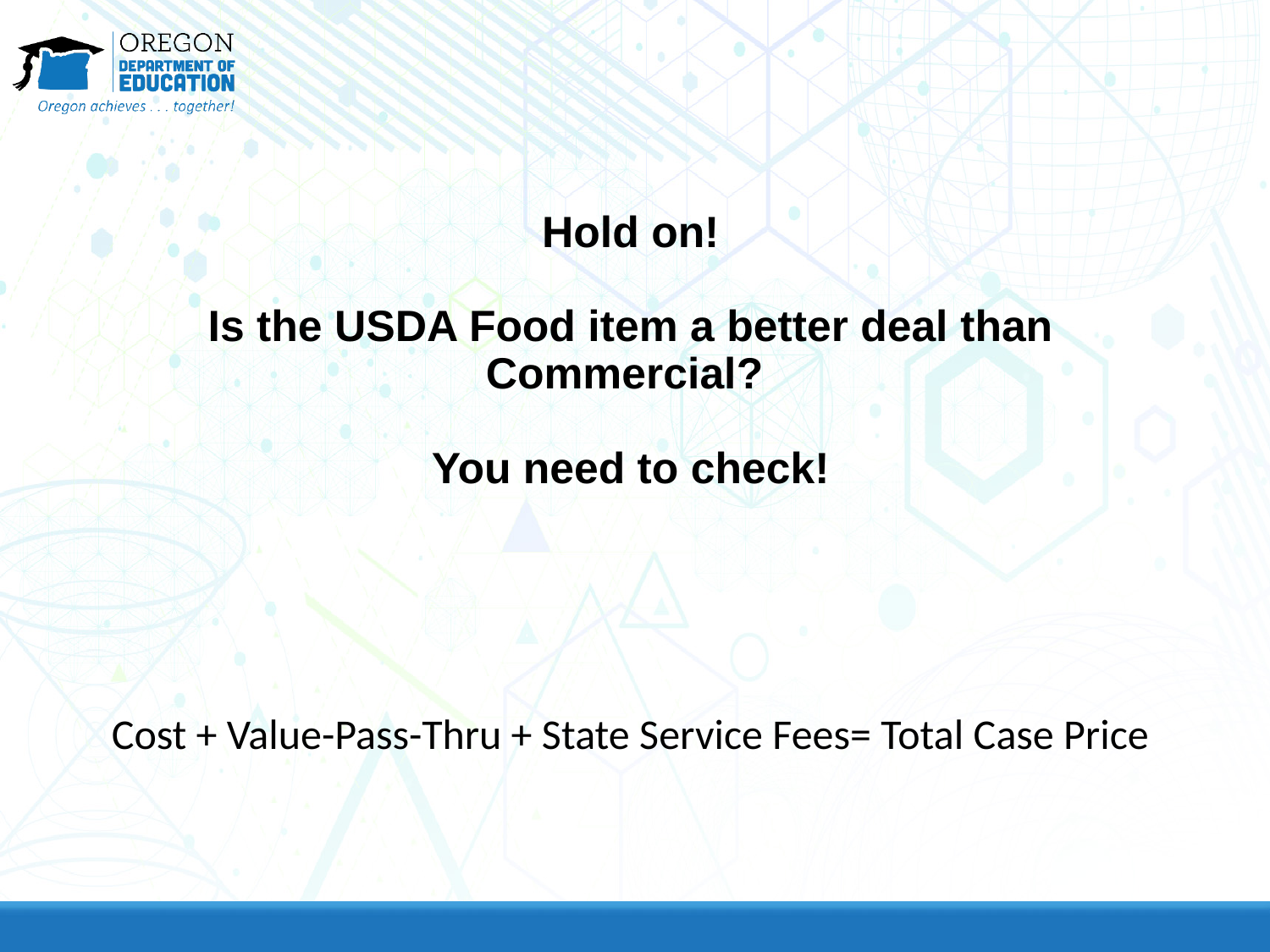

# Hold on! Is the USDA Food item a better deal than Commercial? You need to check!
Cost + Value-Pass-Thru + State Service Fees= Total Case Price